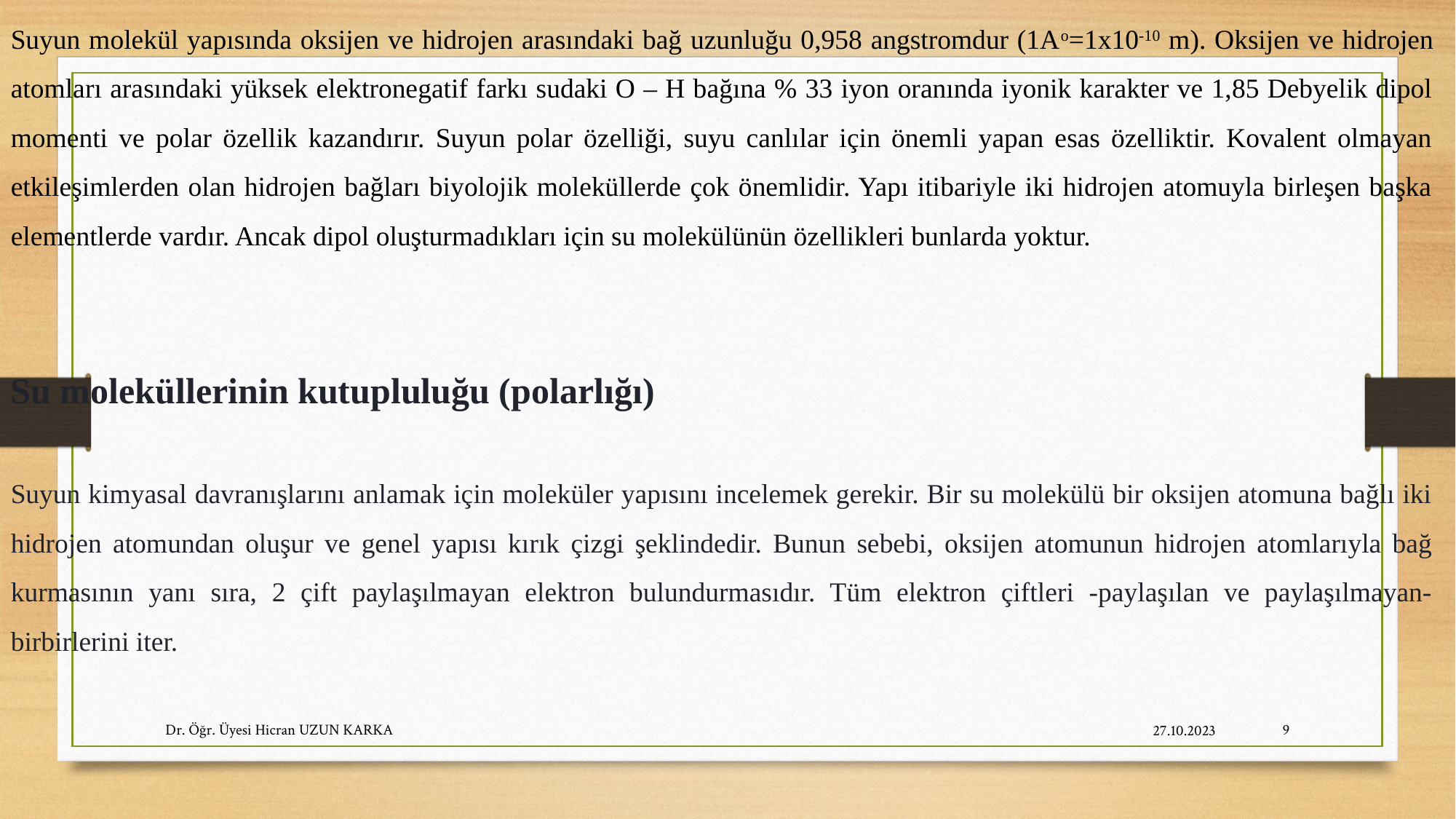

Suyun molekül yapısında oksijen ve hidrojen arasındaki bağ uzunluğu 0,958 angstromdur (1Ao=1x10-10 m). Oksijen ve hidrojen atomları arasındaki yüksek elektronegatif farkı sudaki O – H bağına % 33 iyon oranında iyonik karakter ve 1,85 Debyelik dipol momenti ve polar özellik kazandırır. Suyun polar özelliği, suyu canlılar için önemli yapan esas özelliktir. Kovalent olmayan etkileşimlerden olan hidrojen bağları biyolojik moleküllerde çok önemlidir. Yapı itibariyle iki hidrojen atomuyla birleşen başka elementlerde vardır. Ancak dipol oluşturmadıkları için su molekülünün özellikleri bunlarda yoktur.

Su moleküllerinin kutupluluğu (polarlığı)

Suyun kimyasal davranışlarını anlamak için moleküler yapısını incelemek gerekir. Bir su molekülü bir oksijen atomuna bağlı iki hidrojen atomundan oluşur ve genel yapısı kırık çizgi şeklindedir. Bunun sebebi, oksijen atomunun hidrojen atomlarıyla bağ kurmasının yanı sıra, 2 çift paylaşılmayan elektron bulundurmasıdır. Tüm elektron çiftleri -paylaşılan ve paylaşılmayan- birbirlerini iter.
Dr. Öğr. Üyesi Hicran UZUN KARKA
27.10.2023
9